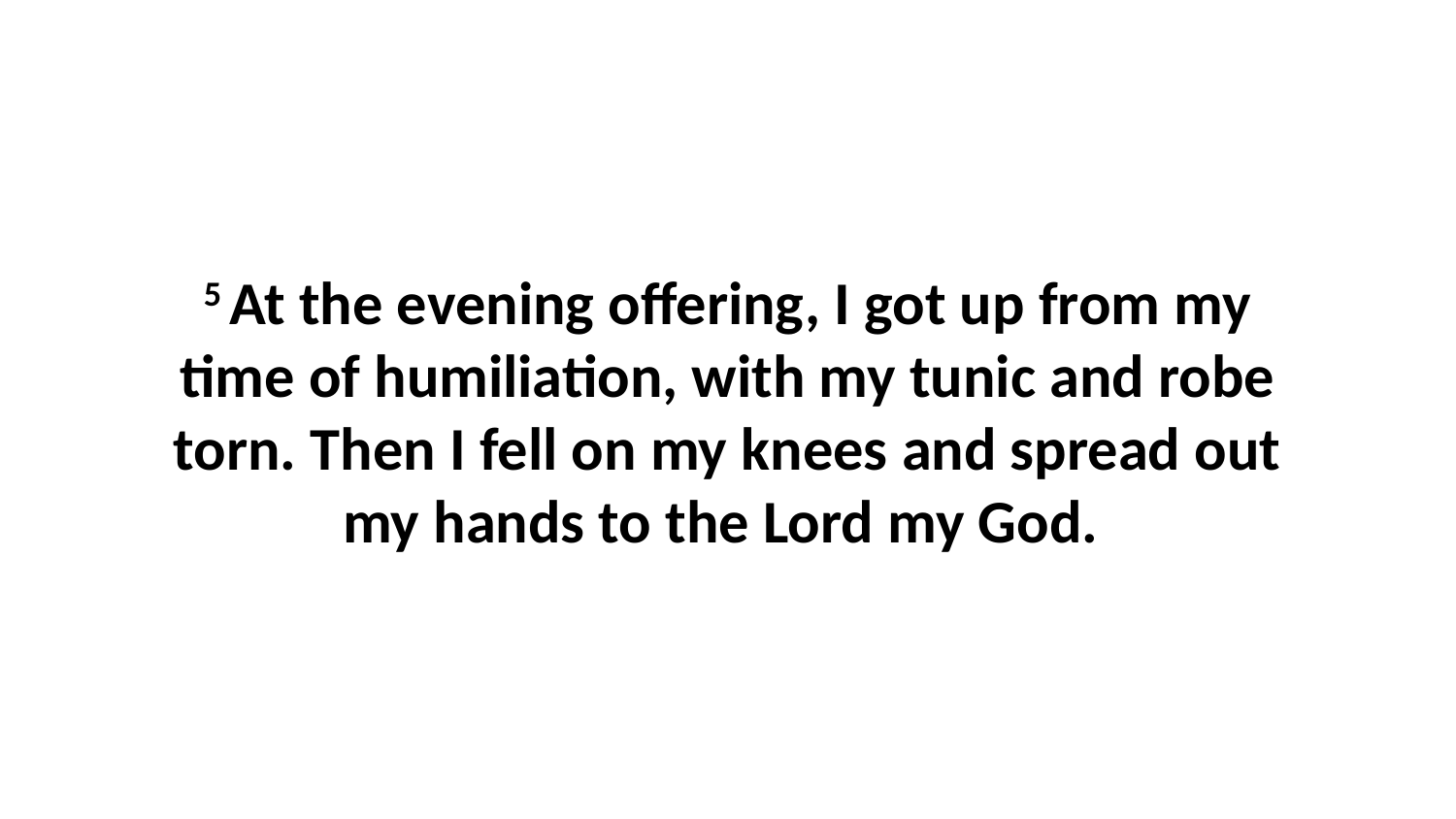

5 At the evening offering, I got up from my time of humiliation, with my tunic and robe torn. Then I fell on my knees and spread out my hands to the Lord my God.